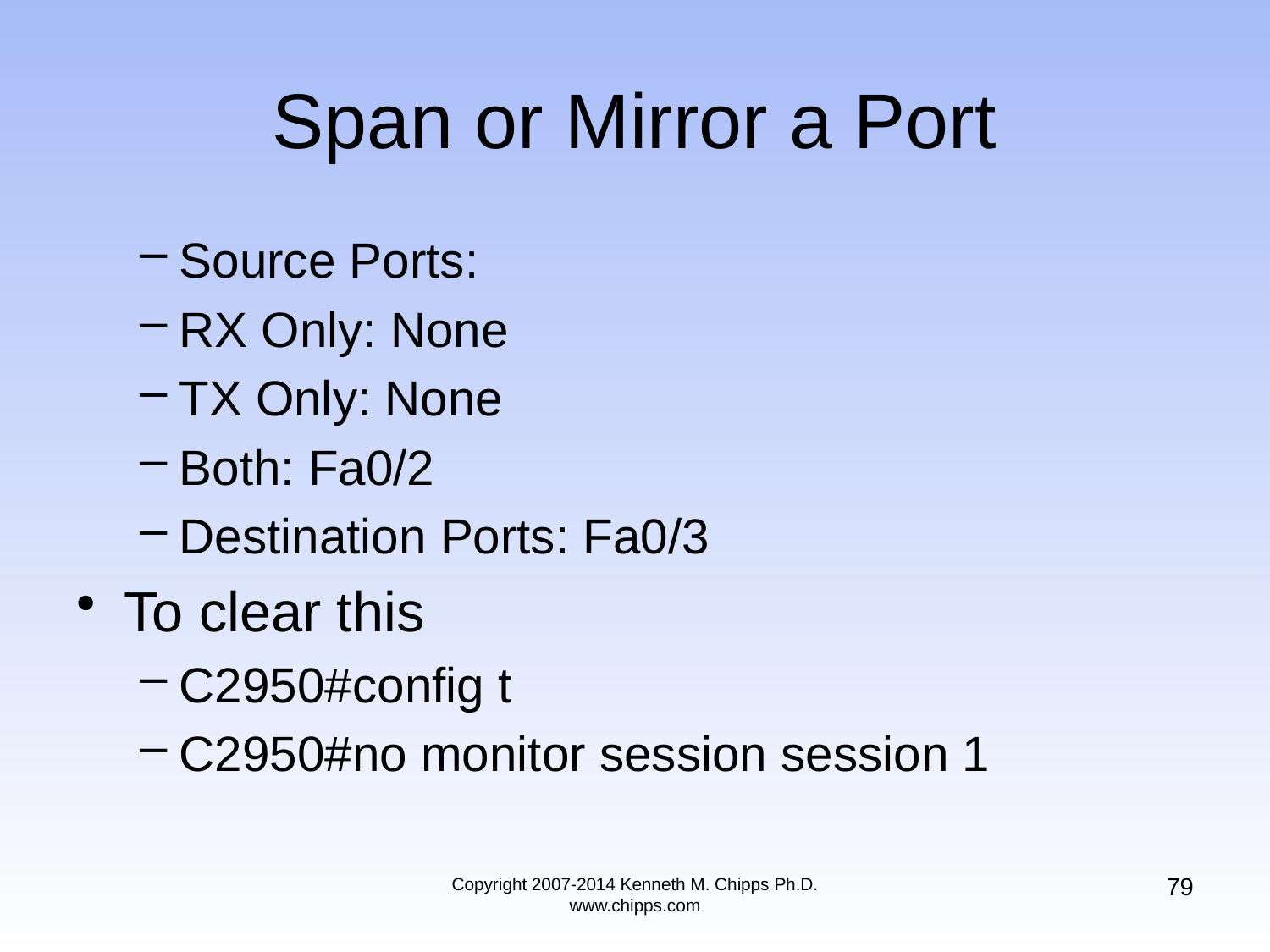

# Span or Mirror a Port
Source Ports:
RX Only: None
TX Only: None
Both: Fa0/2
Destination Ports: Fa0/3
To clear this
C2950#config t
C2950#no monitor session session 1
79
Copyright 2007-2014 Kenneth M. Chipps Ph.D. www.chipps.com